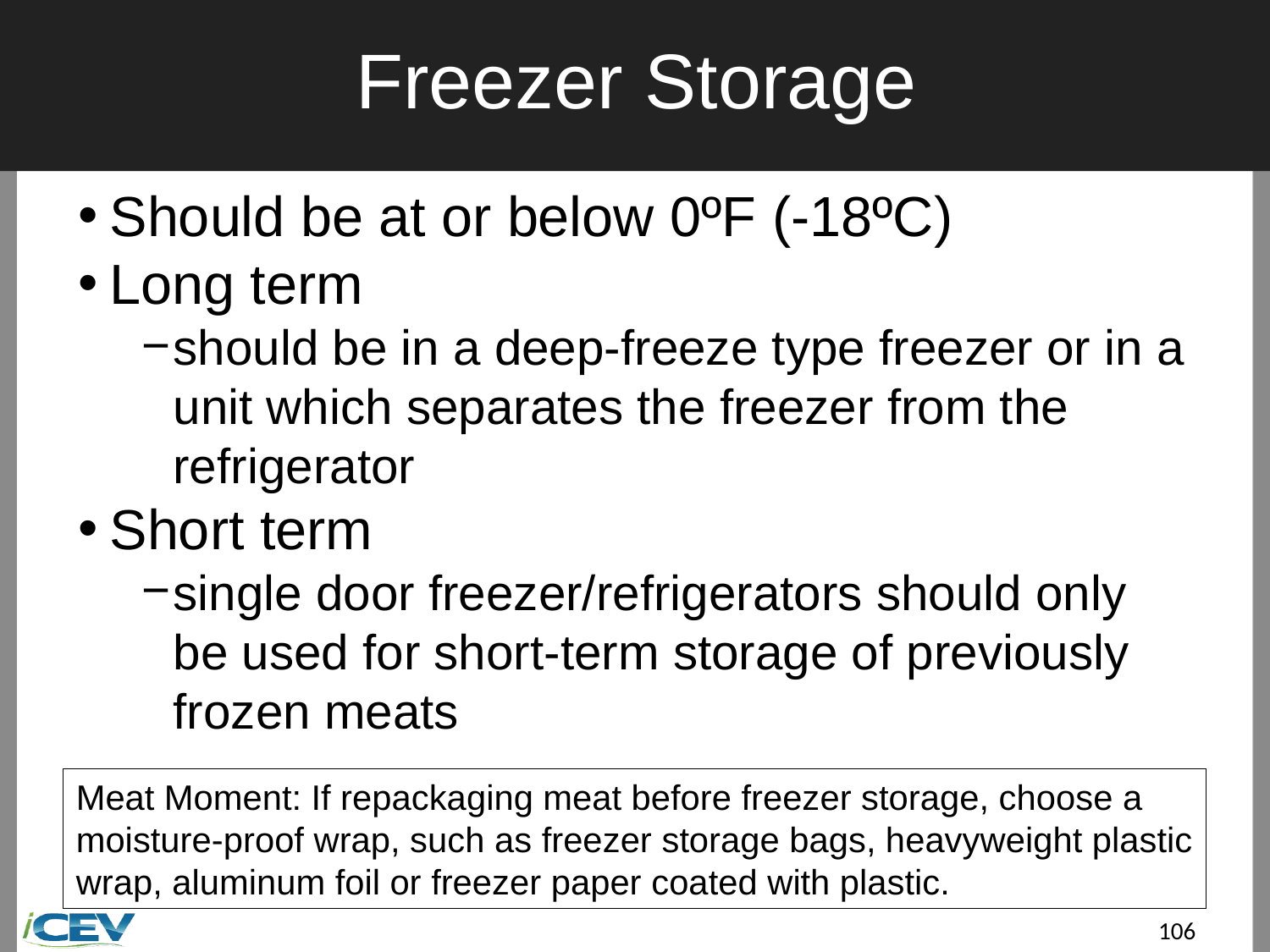

# Freezer Storage
Should be at or below 0ºF (-18ºC)
Long term
should be in a deep-freeze type freezer or in a unit which separates the freezer from the refrigerator
Short term
single door freezer/refrigerators should only be used for short-term storage of previously frozen meats
Meat Moment: If repackaging meat before freezer storage, choose a moisture-proof wrap, such as freezer storage bags, heavyweight plastic wrap, aluminum foil or freezer paper coated with plastic.